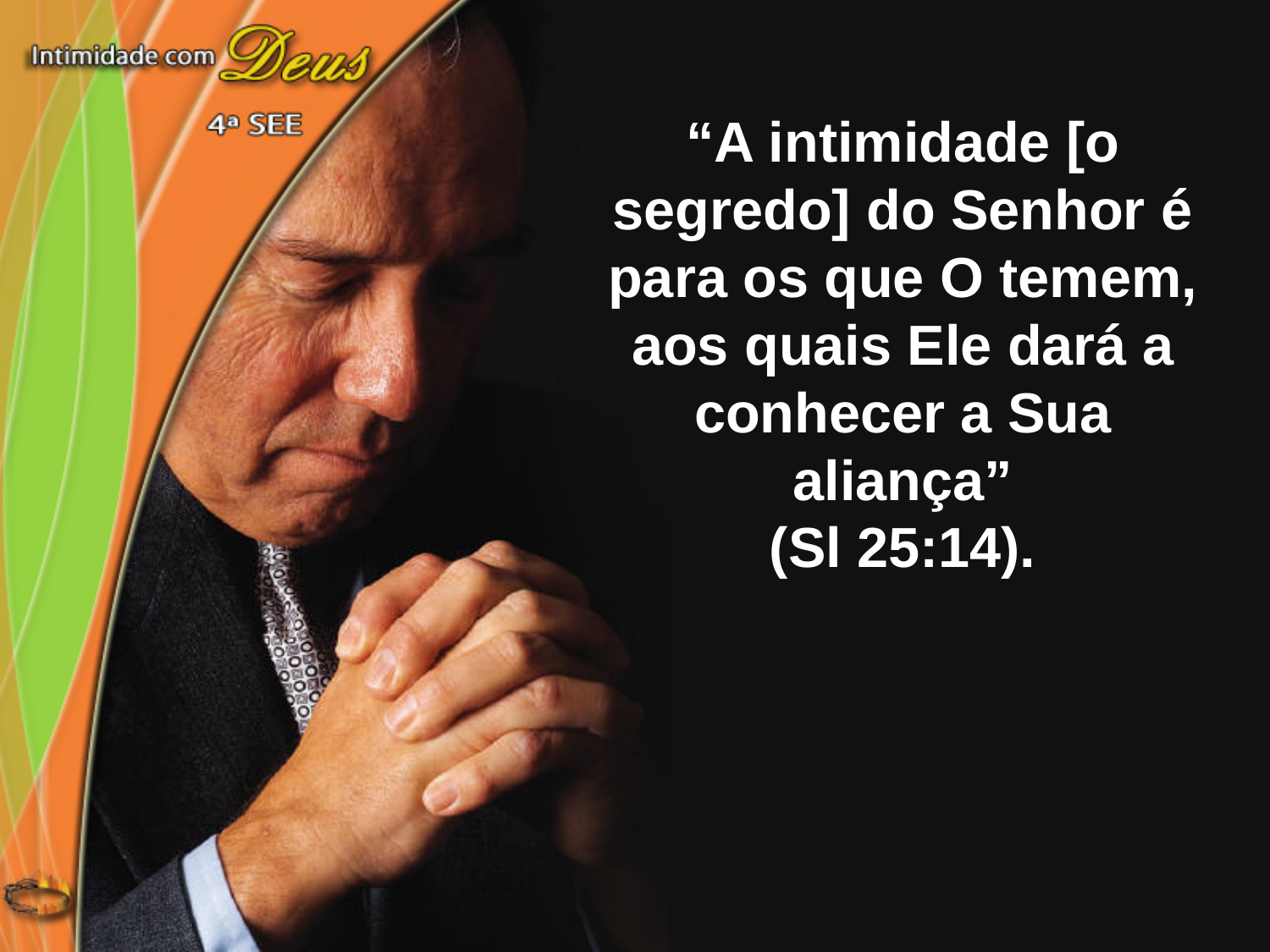

“A intimidade [o segredo] do Senhor é para os que O temem, aos quais Ele dará a conhecer a Sua aliança”
(Sl 25:14).